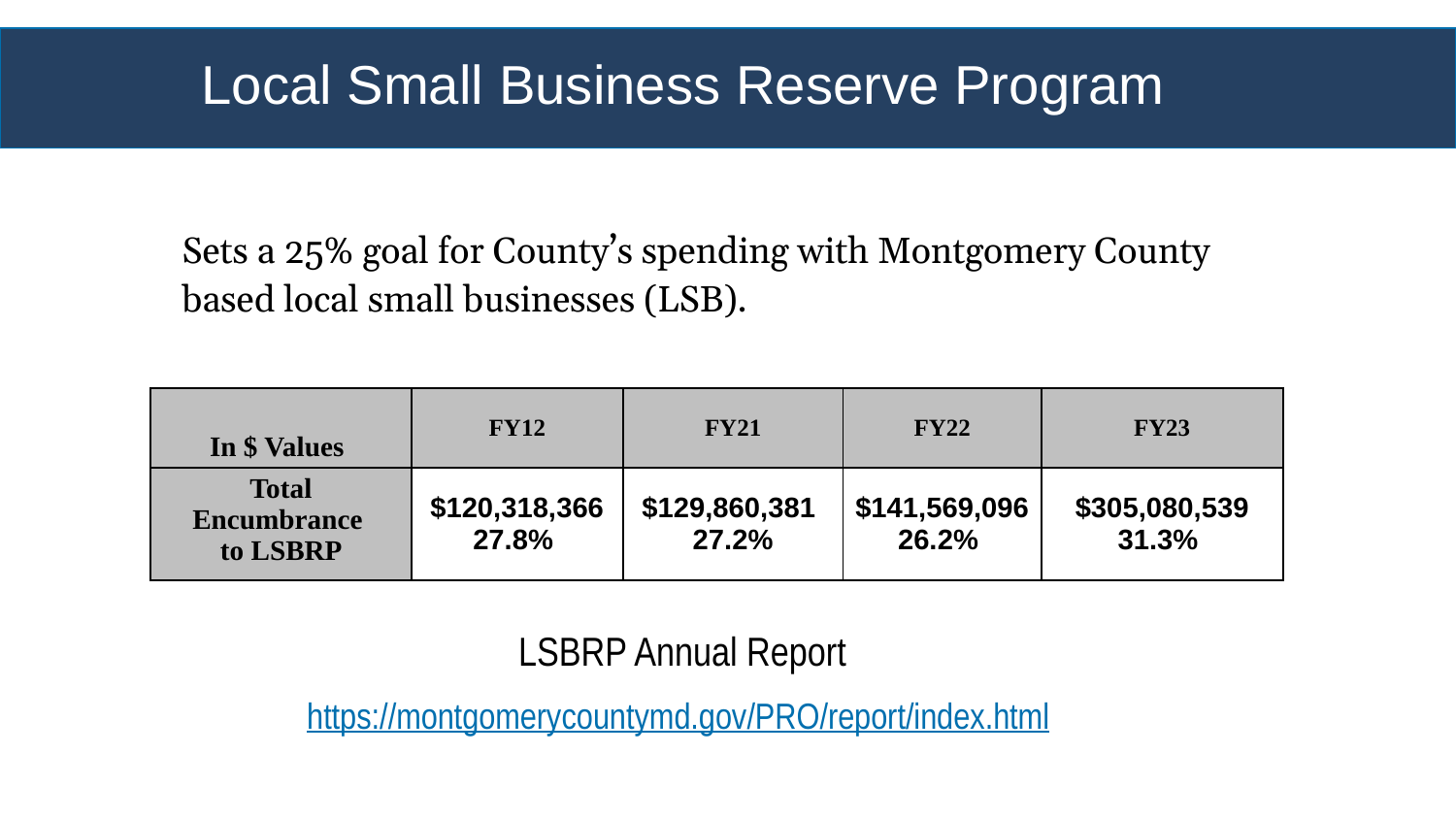

Local Small Business Reserve Program

Sets a 25% goal for County’s spending with Montgomery County based local small businesses (LSB).
| In $ Values | FY12 | FY21 | FY22 | FY23 |
| --- | --- | --- | --- | --- |
| Total Encumbrance to LSBRP | $120,318,366 27.8% | $129,860,381 27.2% | $141,569,096 26.2% | $305,080,539 31.3% |
LSBRP Annual Report
https://montgomerycountymd.gov/PRO/report/index.html